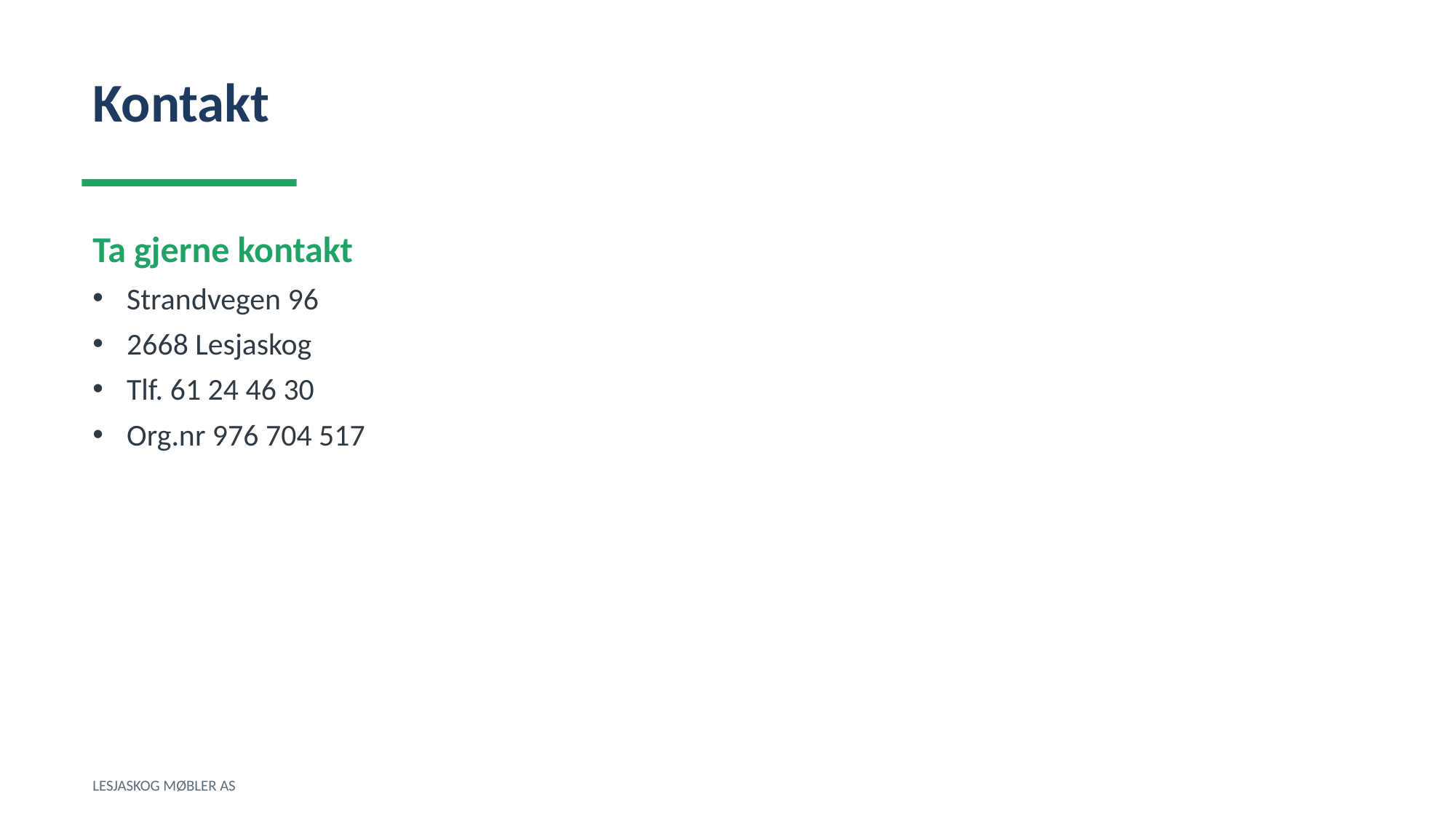

Kontakt

Ta gjerne kontakt
Strandvegen 96
2668 Lesjaskog
Tlf. 61 24 46 30
Org.nr 976 704 517
LESJASKOG MØBLER AS